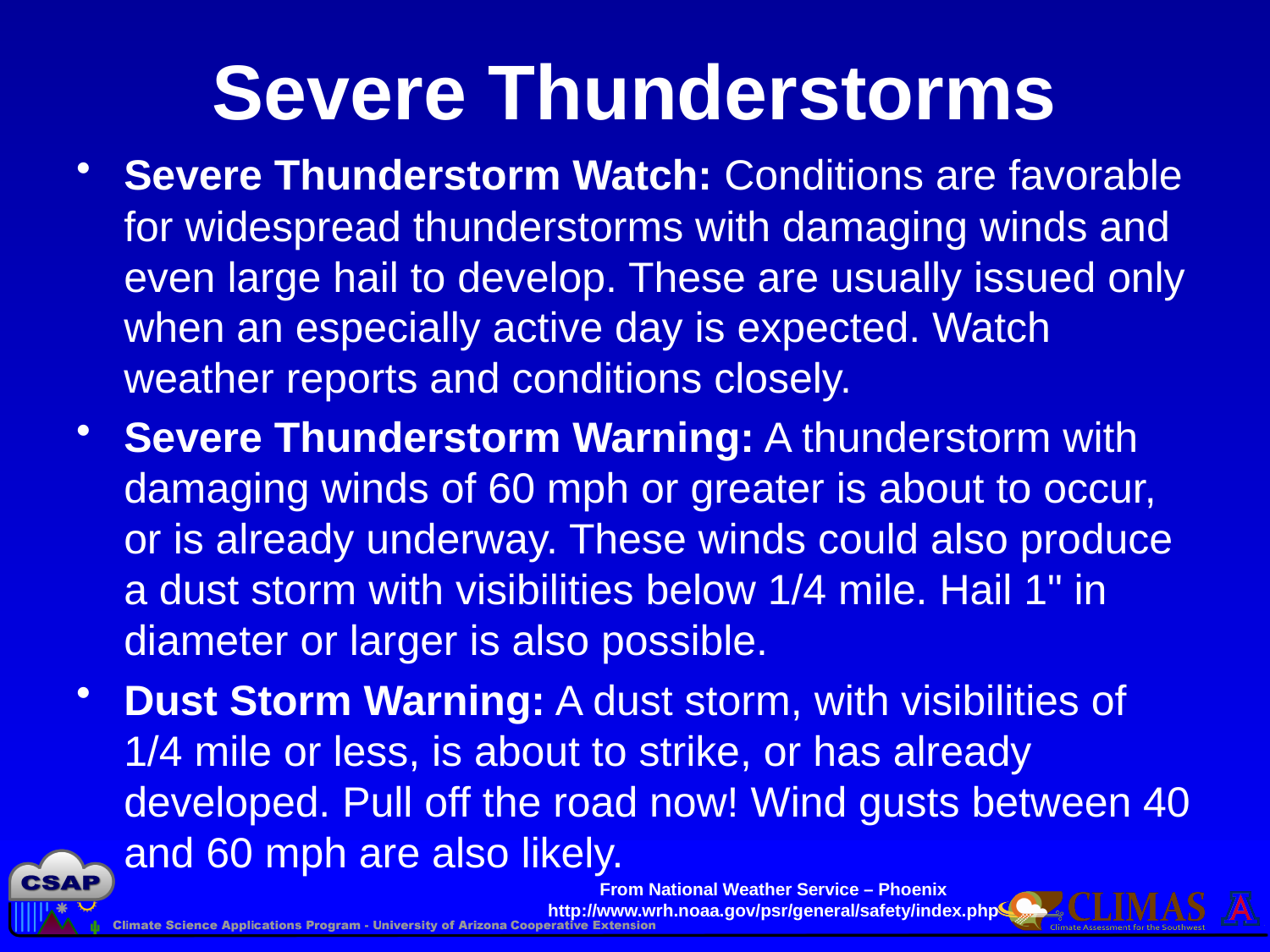

# Severe Thunderstorms
Severe Thunderstorm Watch: Conditions are favorable for widespread thunderstorms with damaging winds and even large hail to develop. These are usually issued only when an especially active day is expected. Watch weather reports and conditions closely.
Severe Thunderstorm Warning: A thunderstorm with damaging winds of 60 mph or greater is about to occur, or is already underway. These winds could also produce a dust storm with visibilities below 1/4 mile. Hail 1" in diameter or larger is also possible.
Dust Storm Warning: A dust storm, with visibilities of 1/4 mile or less, is about to strike, or has already developed. Pull off the road now! Wind gusts between 40 and 60 mph are also likely.

From National Weather Service – Phoenix
http://www.wrh.noaa.gov/psr/general/safety/index.php